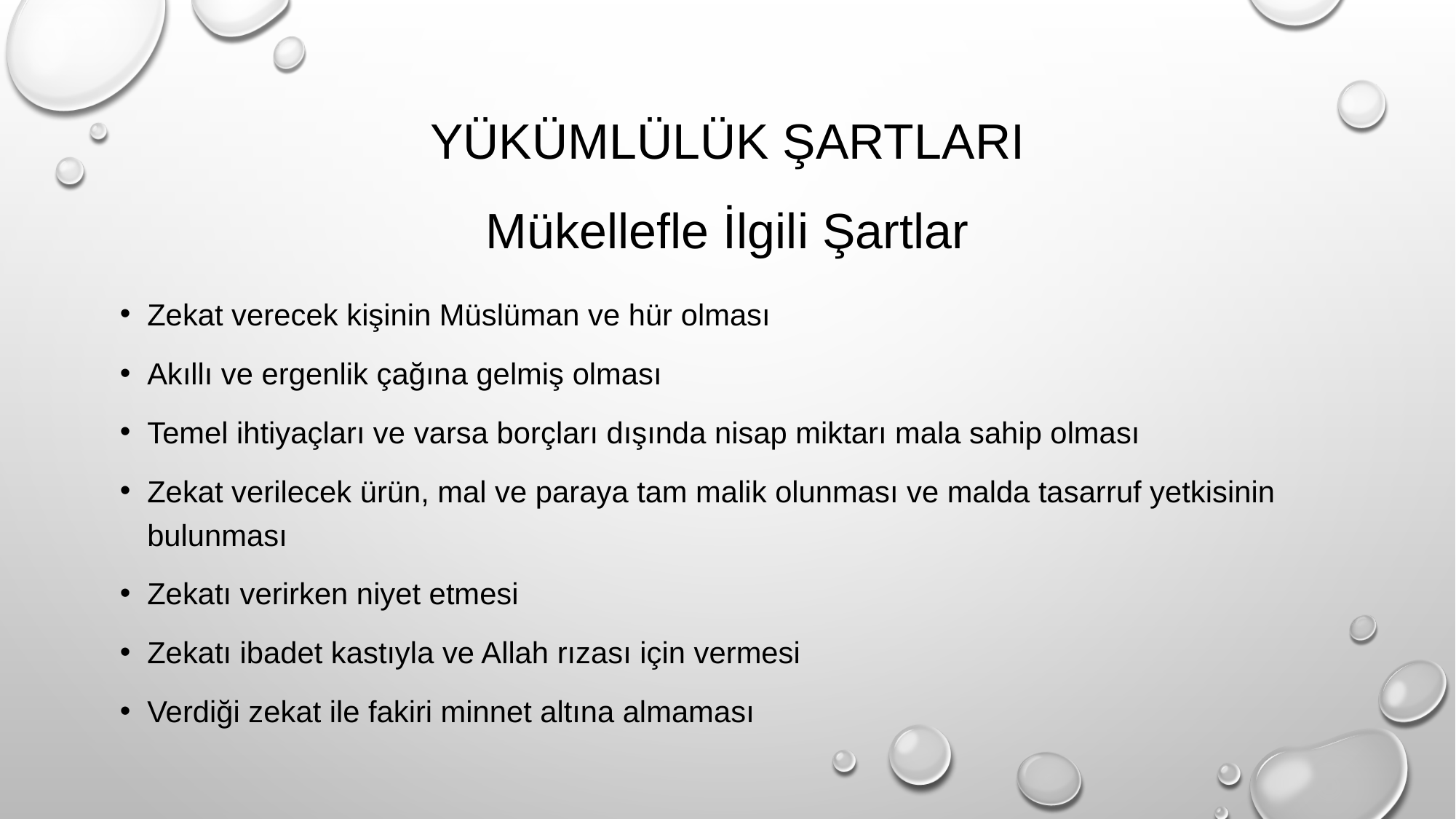

# YÜKÜMLÜLÜK ŞARTLARI Mükellefle İlgili Şartlar
Zekat verecek kişinin Müslüman ve hür olması
Akıllı ve ergenlik çağına gelmiş olması
Temel ihtiyaçları ve varsa borçları dışında nisap miktarı mala sahip olması
Zekat verilecek ürün, mal ve paraya tam malik olunması ve malda tasarruf yetkisinin bulunması
Zekatı verirken niyet etmesi
Zekatı ibadet kastıyla ve Allah rızası için vermesi
Verdiği zekat ile fakiri minnet altına almaması